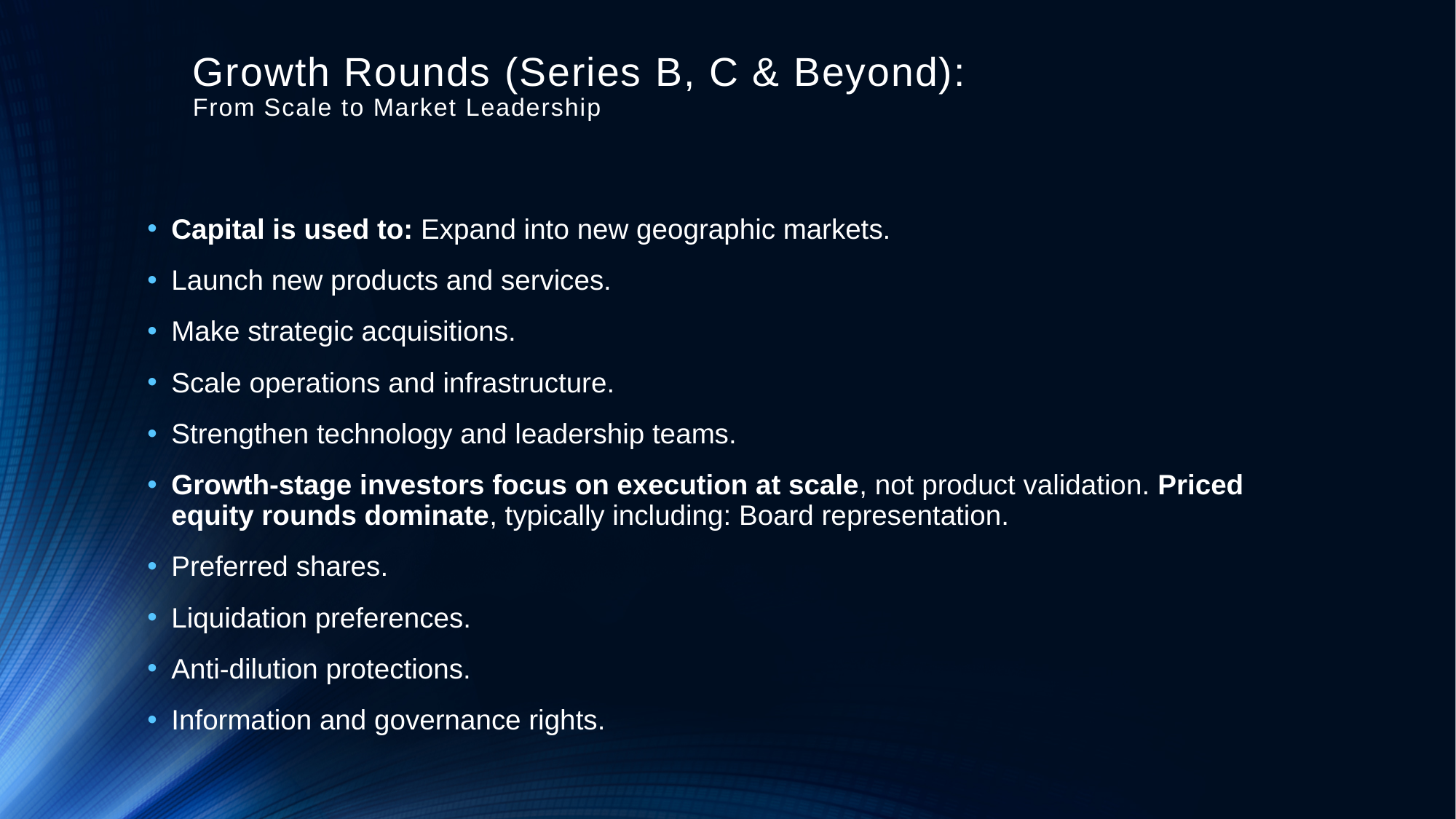

# Growth Rounds (Series B, C & Beyond): From Scale to Market Leadership
Capital is used to: Expand into new geographic markets.
Launch new products and services.
Make strategic acquisitions.
Scale operations and infrastructure.
Strengthen technology and leadership teams.
Growth-stage investors focus on execution at scale, not product validation. Priced equity rounds dominate, typically including: Board representation.
Preferred shares.
Liquidation preferences.
Anti-dilution protections.
Information and governance rights.